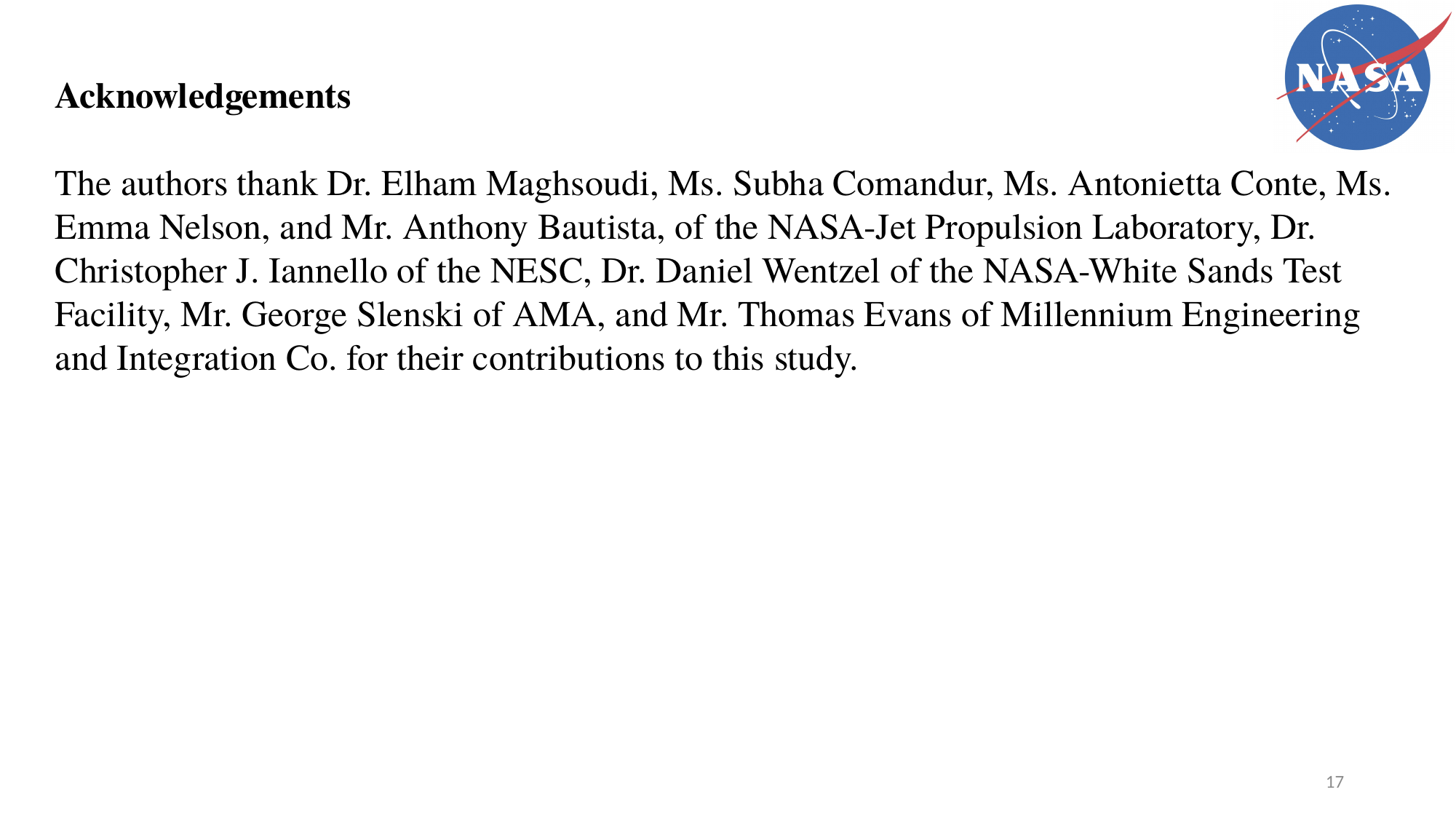

Acknowledgements

The authors thank Dr. Elham Maghsoudi, Ms. Subha Comandur, Ms. Antonietta Conte, Ms. Emma Nelson, and Mr. Anthony Bautista, of the NASA-Jet Propulsion Laboratory, Dr. Christopher J. Iannello of the NESC, Dr. Daniel Wentzel of the NASA-White Sands Test Facility, Mr. George Slenski of AMA, and Mr. Thomas Evans of Millennium Engineering and Integration Co. for their contributions to this study.
17